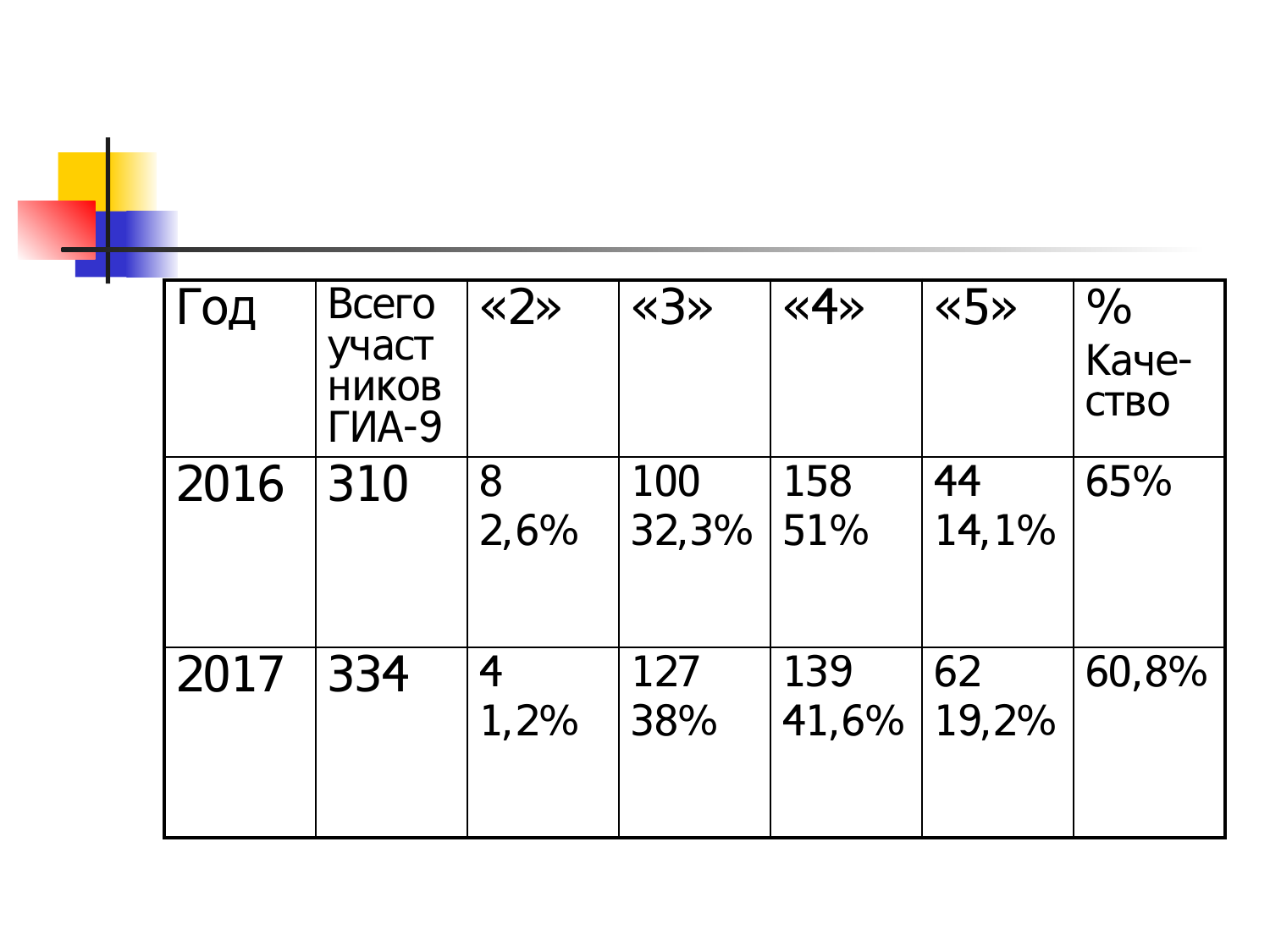

#
| Год | Всего участников ГИА-9 | «2» | «3» | «4» | «5» | % Каче-ство |
| --- | --- | --- | --- | --- | --- | --- |
| 2016 | 310 | 8 2,6% | 100 32,3% | 158 51% | 44 14,1% | 65% |
| 2017 | 334 | 4 1,2% | 127 38% | 139 41,6% | 62 19,2% | 60,8% |